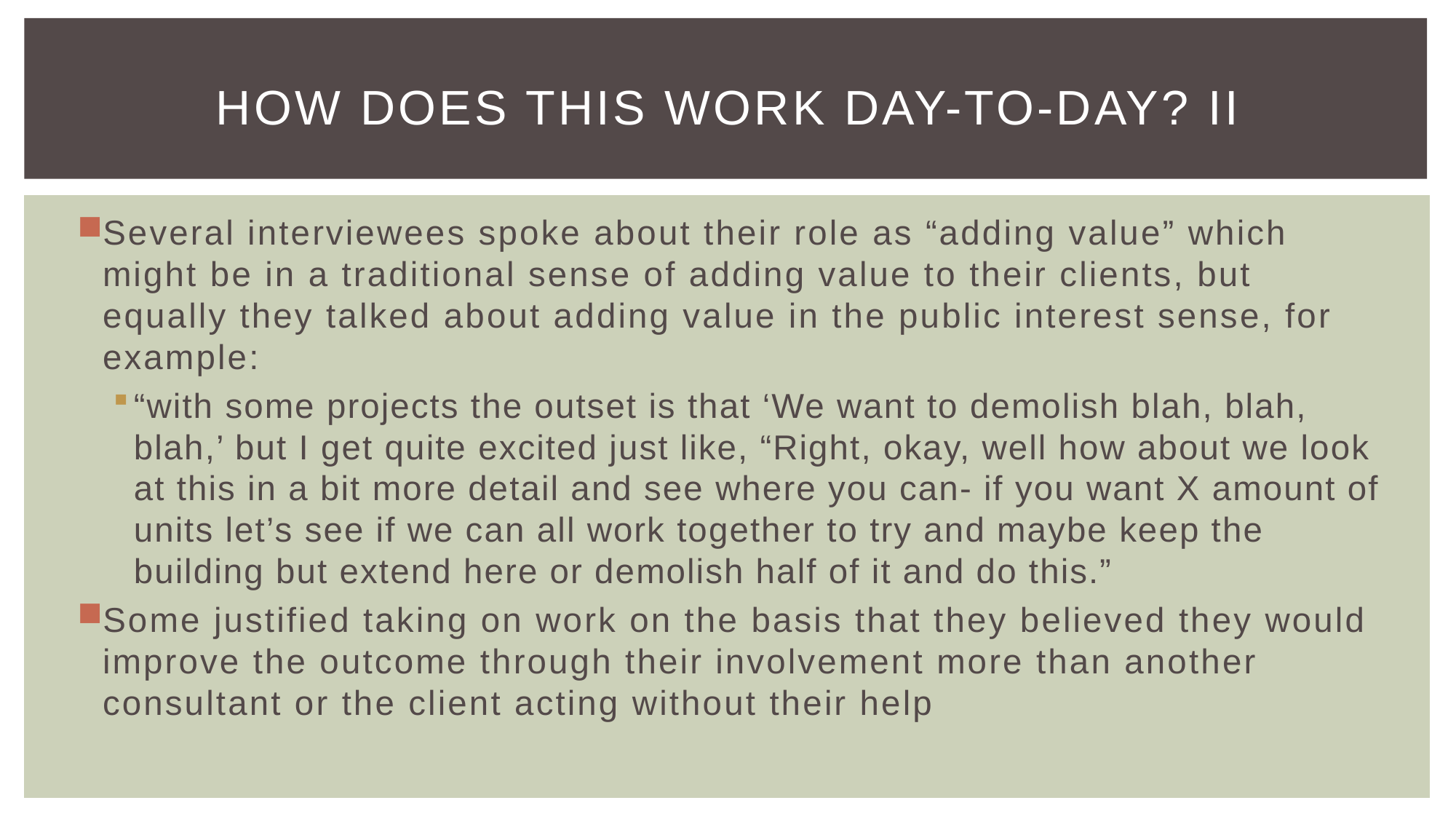

# How does this work day-to-day? II
Several interviewees spoke about their role as “adding value” which might be in a traditional sense of adding value to their clients, but equally they talked about adding value in the public interest sense, for example:
“with some projects the outset is that ‘We want to demolish blah, blah, blah,’ but I get quite excited just like, “Right, okay, well how about we look at this in a bit more detail and see where you can- if you want X amount of units let’s see if we can all work together to try and maybe keep the building but extend here or demolish half of it and do this.”
Some justified taking on work on the basis that they believed they would improve the outcome through their involvement more than another consultant or the client acting without their help